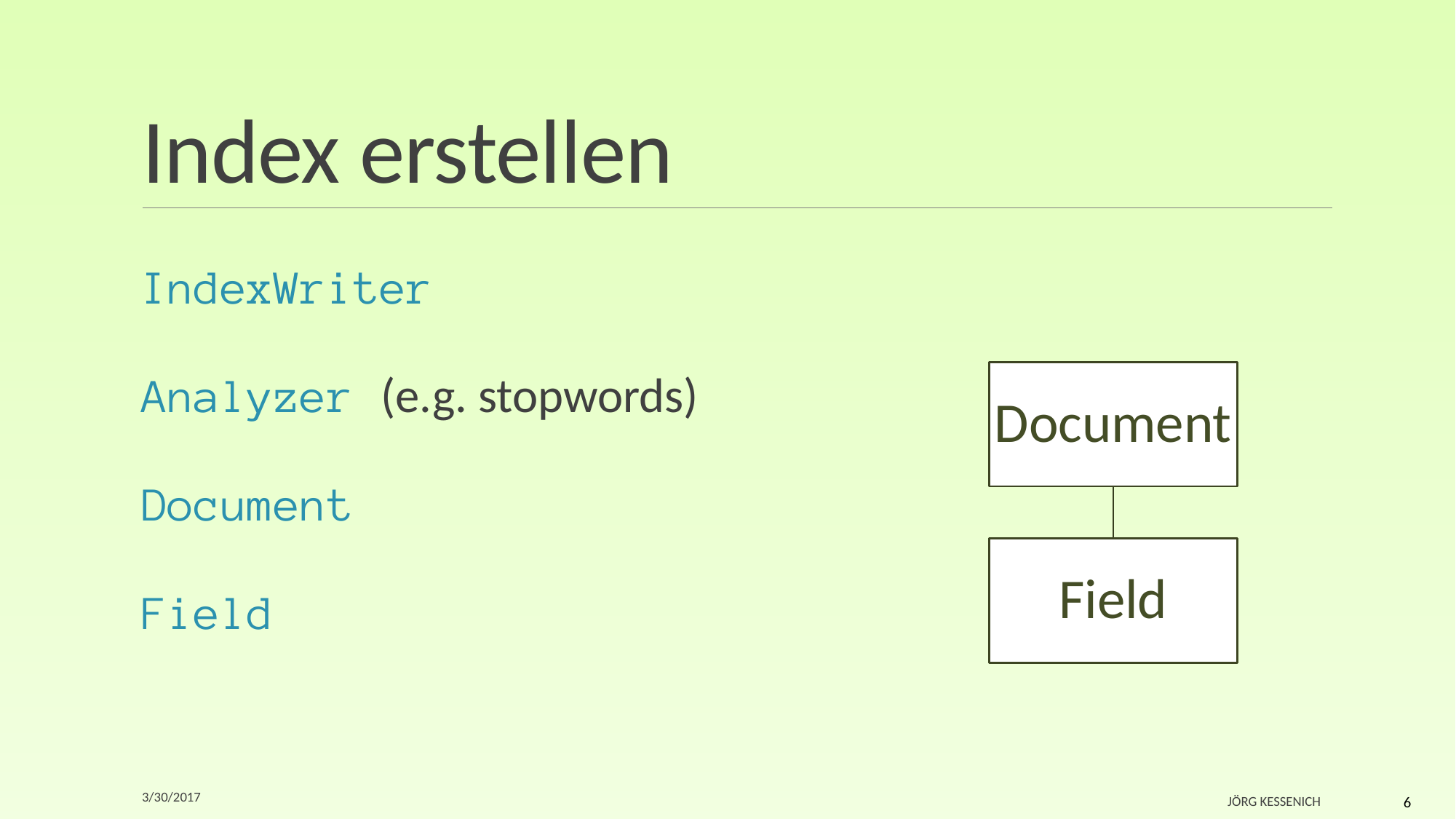

# Index erstellen
IndexWriter
Analyzer (e.g. stopwords)
Document
Field
Document
Field
3/30/2017
Jörg Kessenich
6